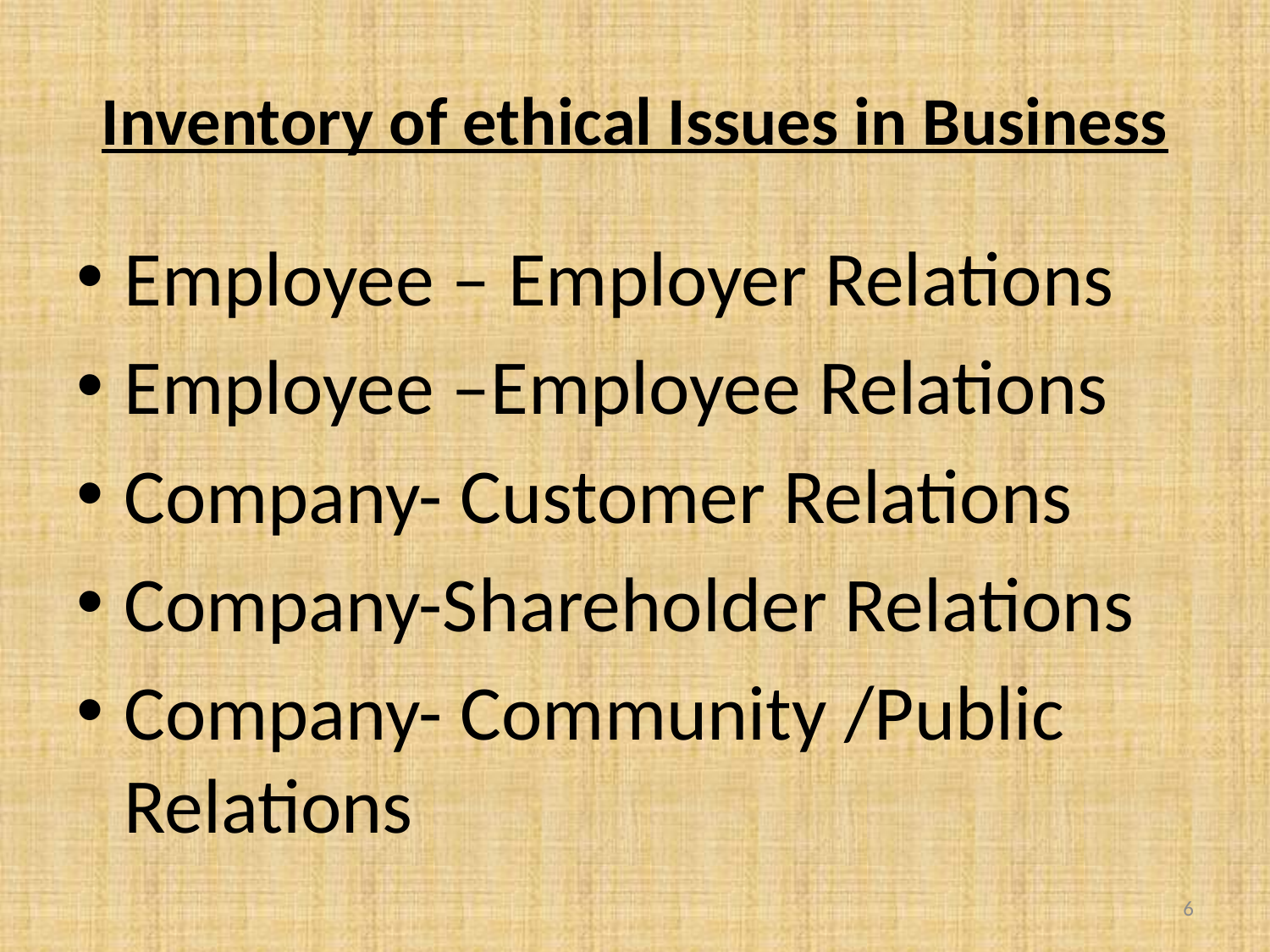

# Inventory of ethical Issues in Business
Employee – Employer Relations
Employee –Employee Relations
Company- Customer Relations
Company-Shareholder Relations
Company- Community /Public Relations
6